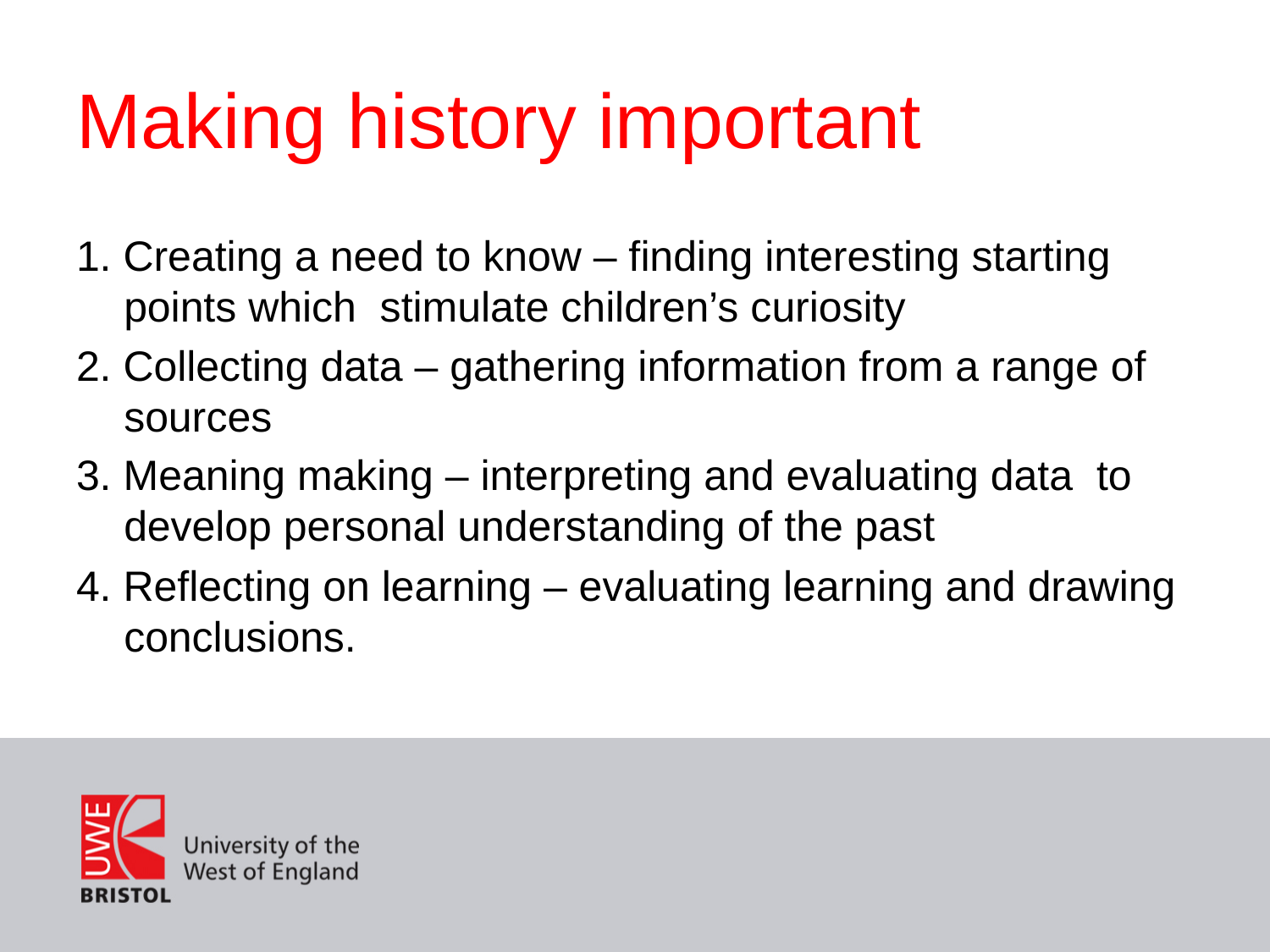

# Making history important
1. Creating a need to know – finding interesting starting points which  stimulate children’s curiosity
2. Collecting data – gathering information from a range of sources
3. Meaning making – interpreting and evaluating data  to develop personal understanding of the past
4. Reflecting on learning – evaluating learning and drawing conclusions.